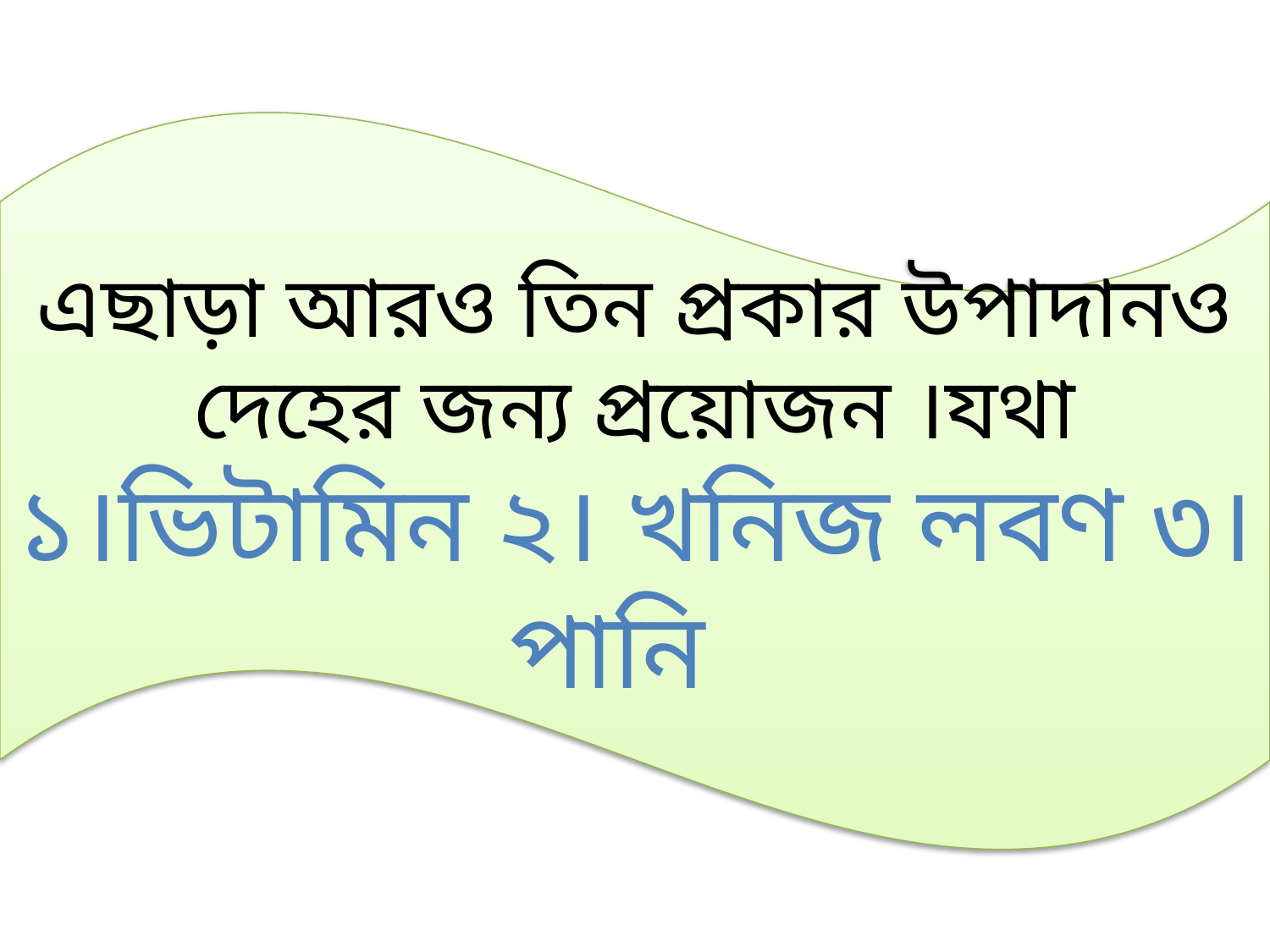

এছাড়া আরও তিন প্রকার উপাদানও দেহের জন্য প্রয়োজন ।যথা
১।ভিটামিন ২। খনিজ লবণ ৩। পানি